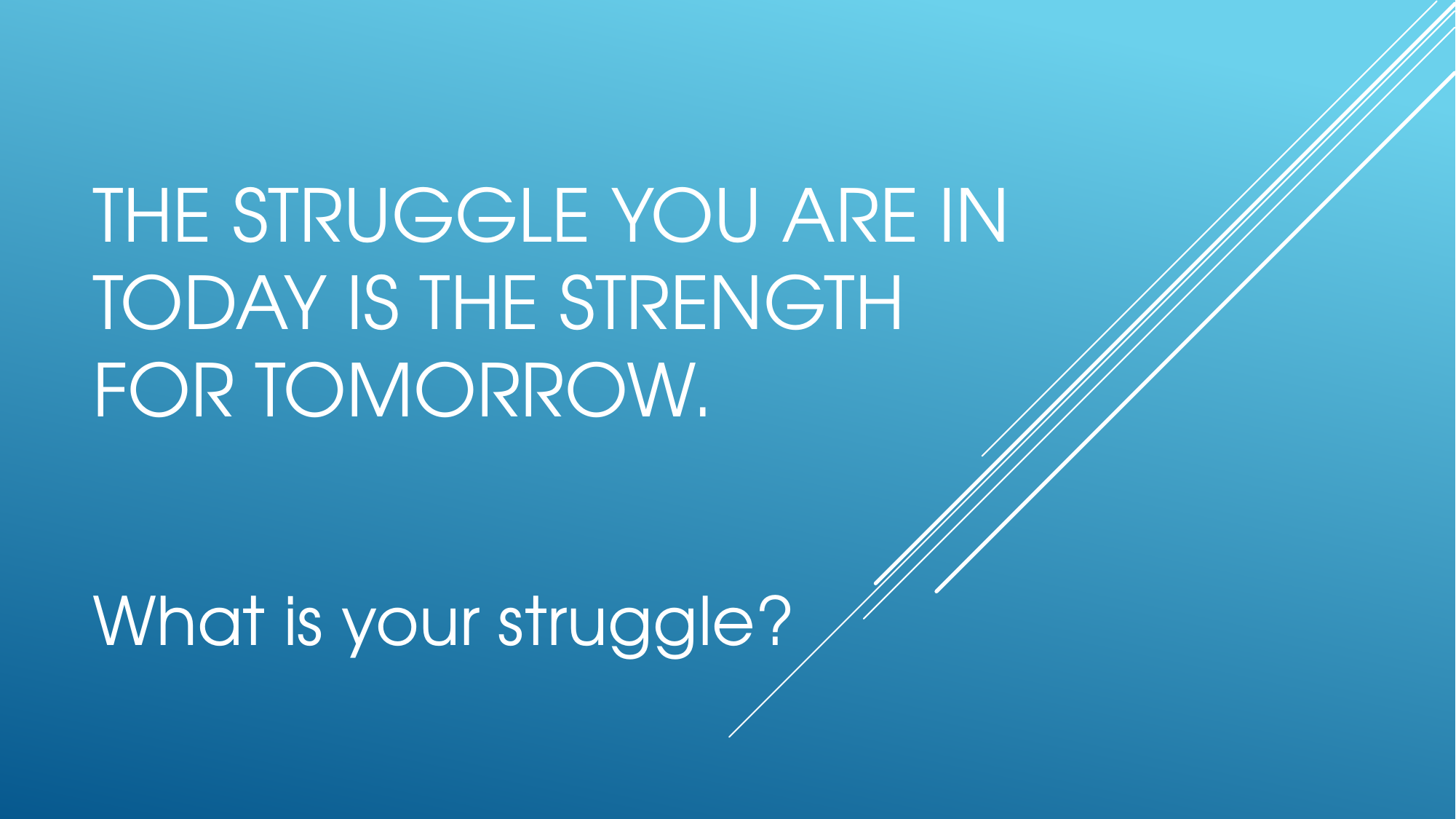

# The struggle you are in today is the strength for tomorrow.

What is your struggle?